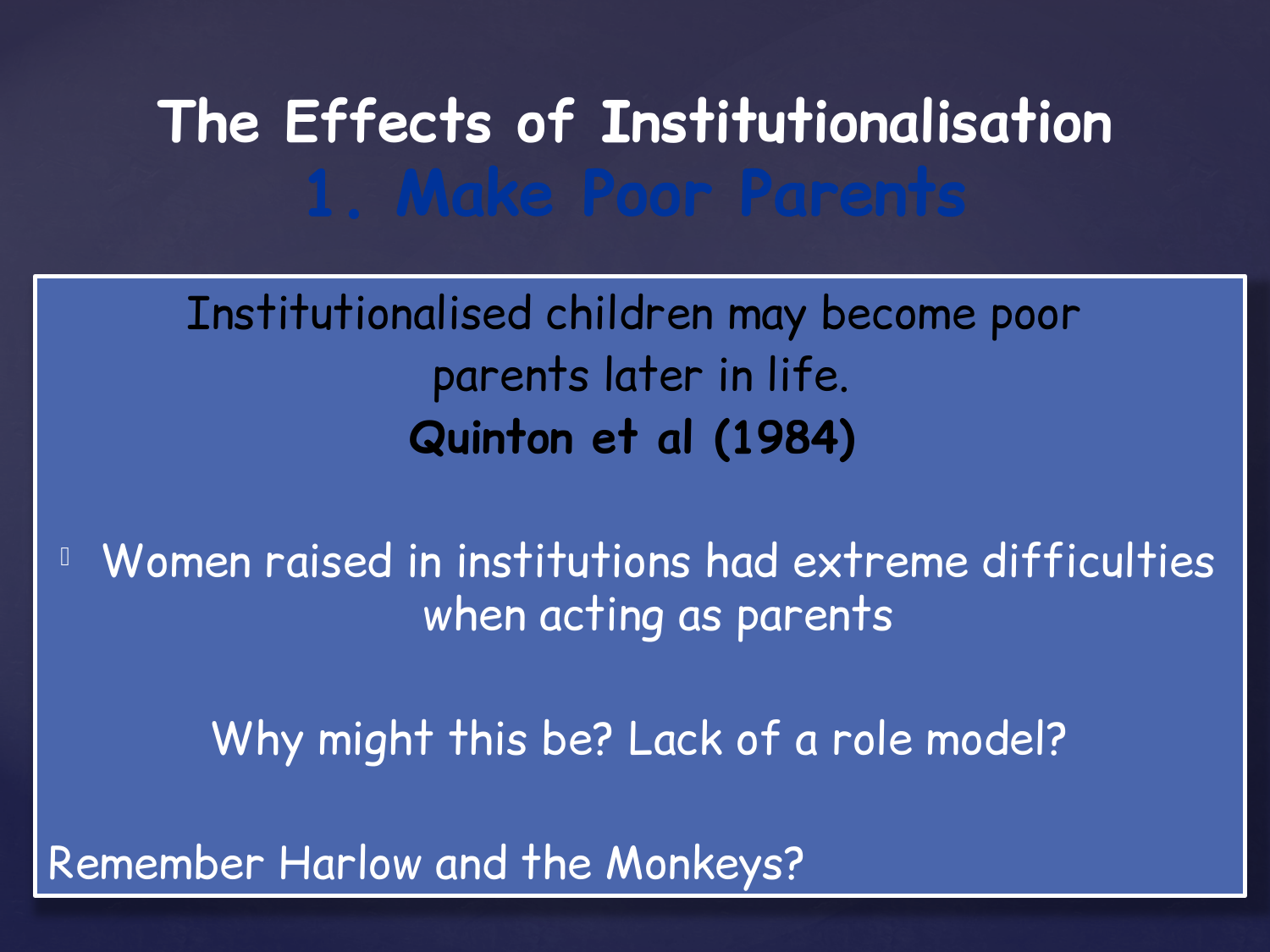

# The Effects of Institutionalisation 1. Make Poor Parents
Institutionalised children may become poor
parents later in life.
Quinton et al (1984)

Women raised in institutions had extreme difficulties when acting as parents

Why might this be? Lack of a role model?

Remember Harlow and the Monkeys?